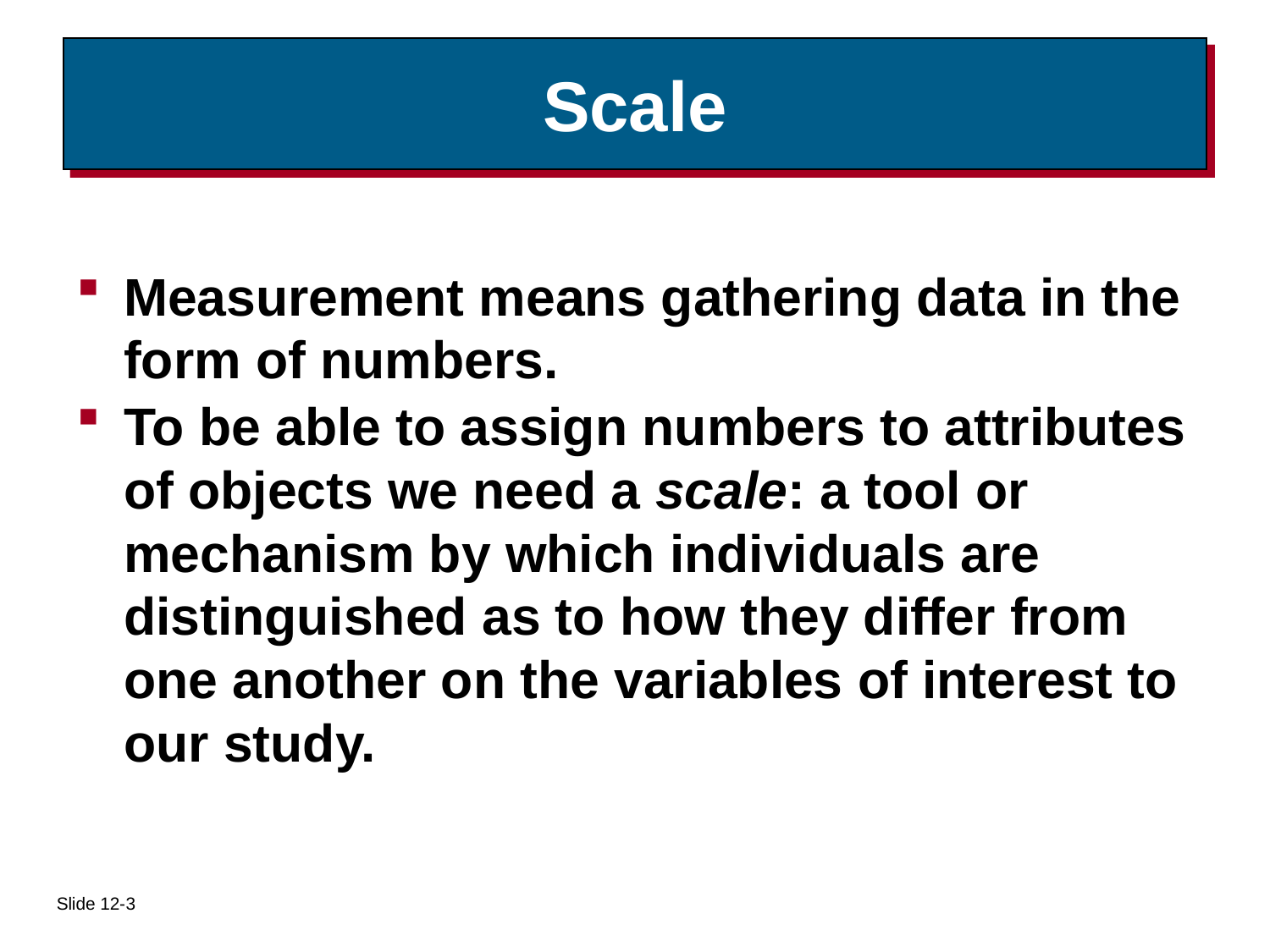

# Scale

Measurement means gathering data in the form of numbers.
To be able to assign numbers to attributes of objects we need a scale: a tool or mechanism by which individuals are distinguished as to how they differ from one another on the variables of interest to our study.

Slide 12-3